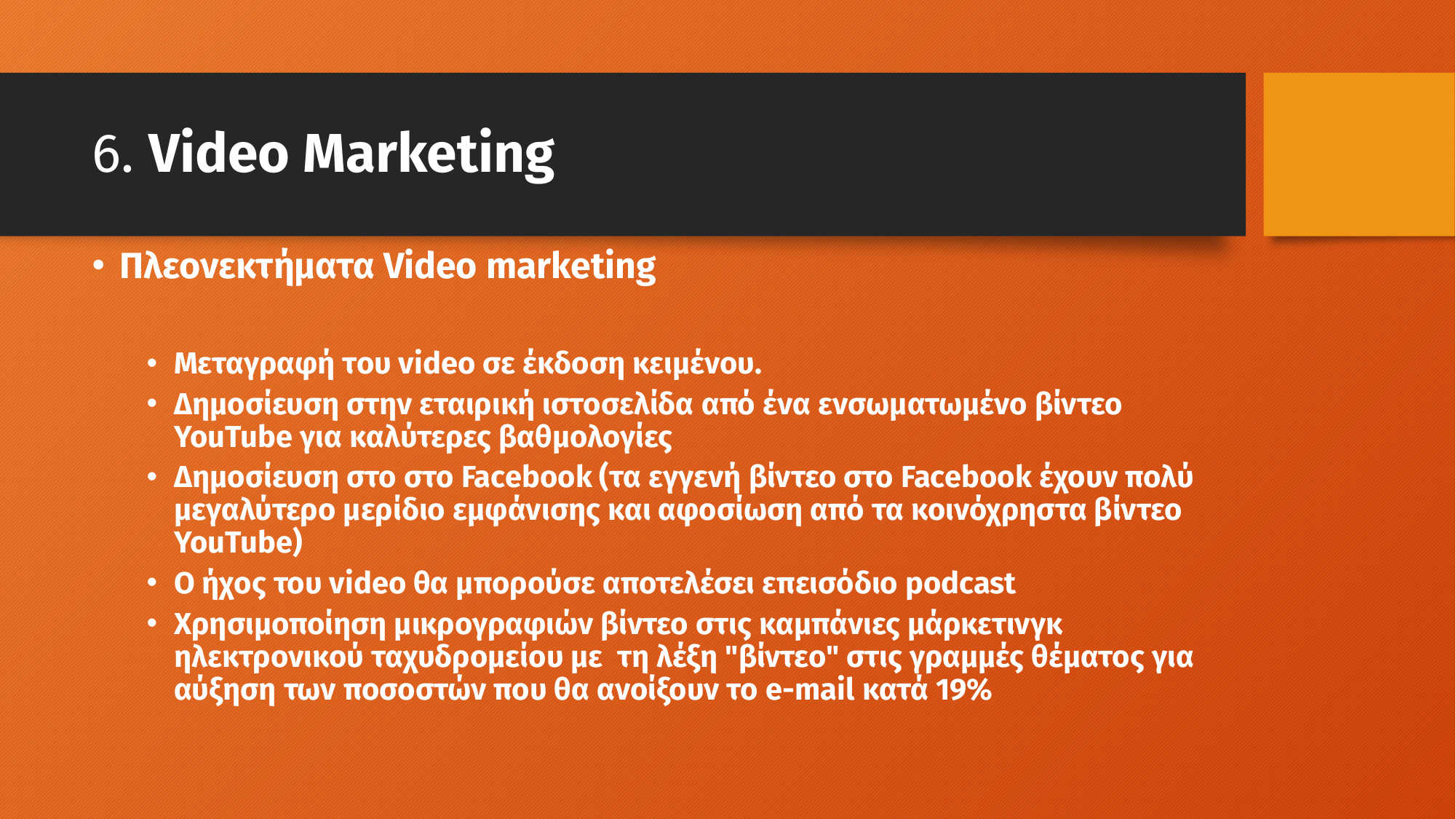

# 6. Video Marketing
Πλεονεκτήματα Video marketing

Μεταγραφή του video σε έκδοση κειμένου.
Δημοσίευση στην εταιρική ιστοσελίδα από ένα ενσωματωμένο βίντεο YouTube για καλύτερες βαθμολογίες
Δημοσίευση στο στο Facebook (τα εγγενή βίντεο στο Facebook έχουν πολύ μεγαλύτερο μερίδιο εμφάνισης και αφοσίωση από τα κοινόχρηστα βίντεο YouTube)
Ο ήχος του video θα μπορούσε αποτελέσει επεισόδιο podcast
Χρησιμοποίηση μικρογραφιών βίντεο στις καμπάνιες μάρκετινγκ ηλεκτρονικού ταχυδρομείου με  τη λέξη "βίντεο" στις γραμμές θέματος για αύξηση των ποσοστών που θα ανοίξουν το e-mail κατά 19%